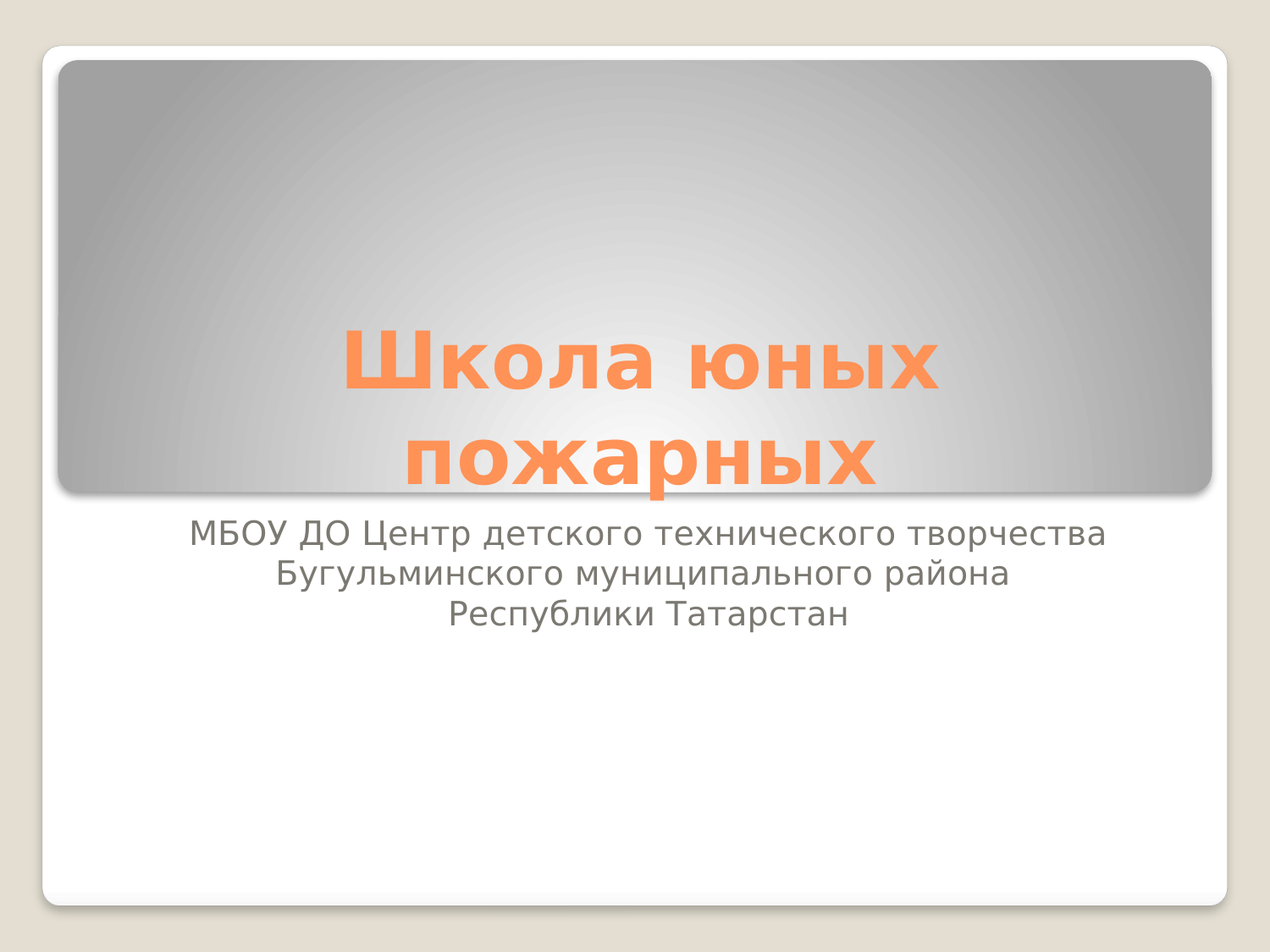

# Школа юных пожарных
МБОУ ДО Центр детского технического творчества Бугульминского муниципального района
Республики Татарстан